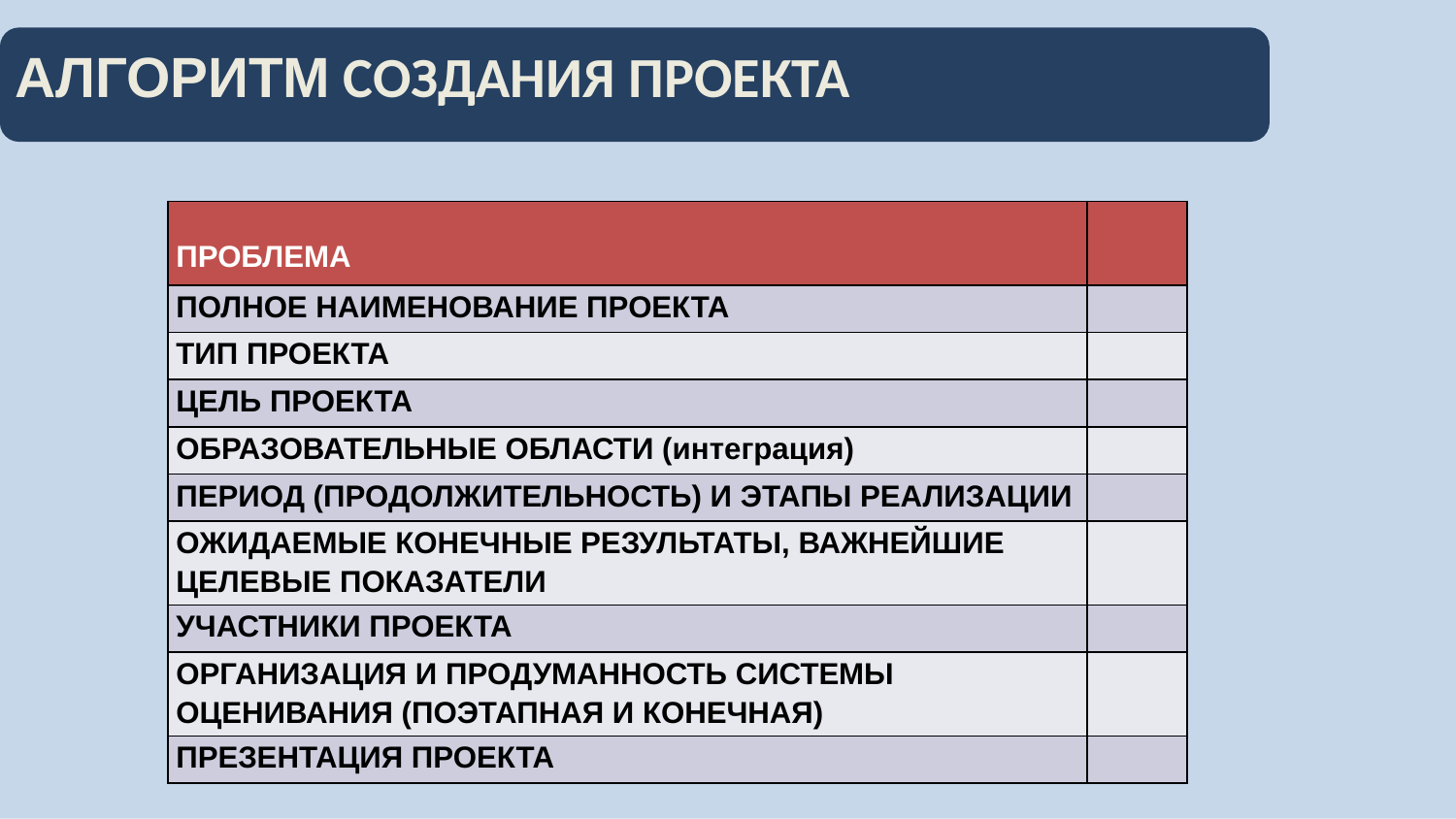

# АЛГОРИТМ СОЗДАНИЯ ПРОЕКТА
| ПРОБЛЕМА |  |
| --- | --- |
| ПОЛНОЕ НАИМЕНОВАНИЕ ПРОЕКТА |  |
| ТИП ПРОЕКТА |  |
| ЦЕЛЬ ПРОЕКТА |  |
| ОБРАЗОВАТЕЛЬНЫЕ ОБЛАСТИ (интеграция) |  |
| ПЕРИОД (ПРОДОЛЖИТЕЛЬНОСТЬ) И ЭТАПЫ РЕАЛИЗАЦИИ |  |
| ОЖИДАЕМЫЕ КОНЕЧНЫЕ РЕЗУЛЬТАТЫ, ВАЖНЕЙШИЕ ЦЕЛЕВЫЕ ПОКАЗАТЕЛИ |  |
| УЧАСТНИКИ ПРОЕКТА |  |
| ОРГАНИЗАЦИЯ И ПРОДУМАННОСТЬ СИСТЕМЫ ОЦЕНИВАНИЯ (ПОЭТАПНАЯ И КОНЕЧНАЯ) |  |
| ПРЕЗЕНТАЦИЯ ПРОЕКТА |  |